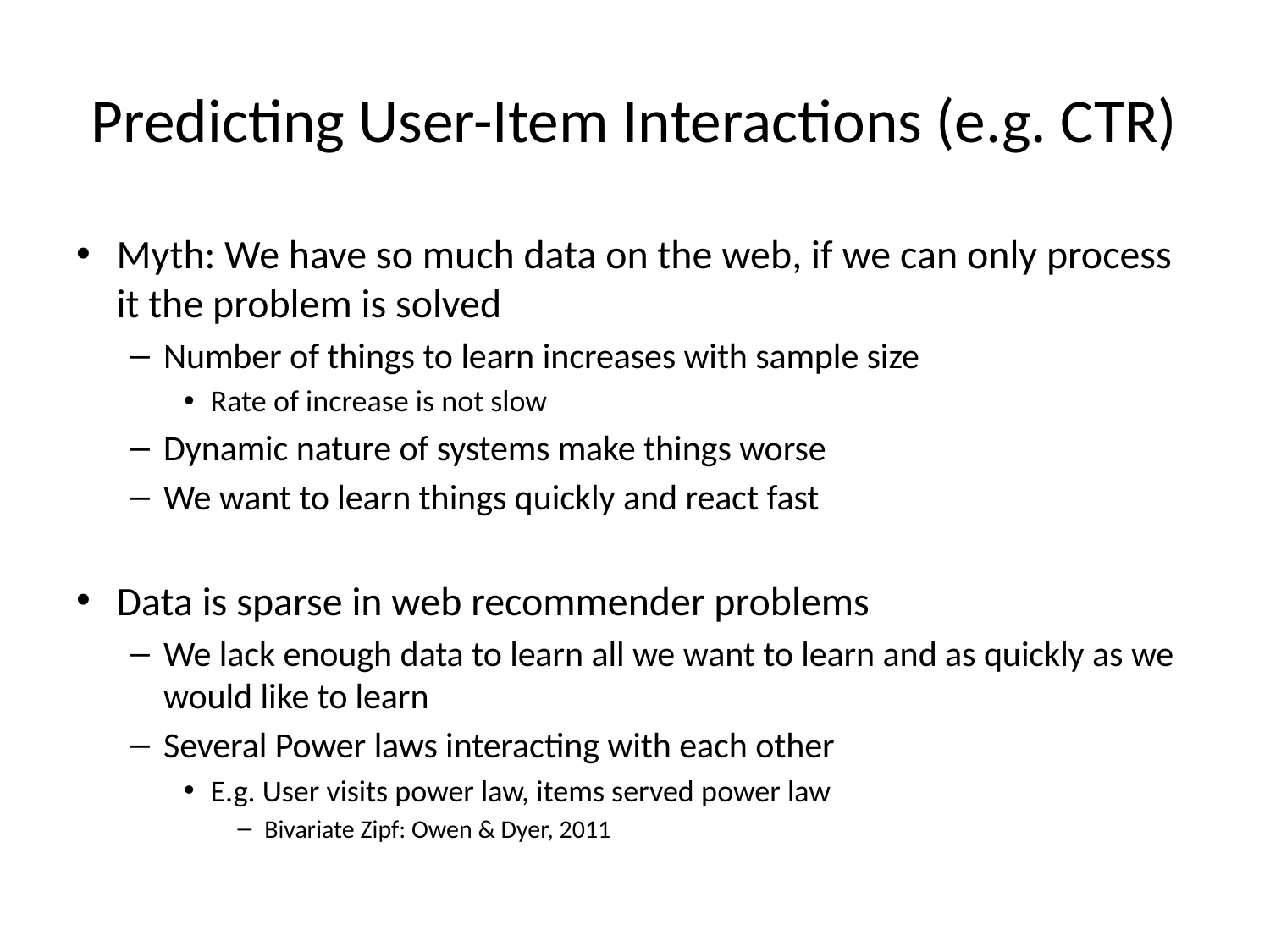

# Predicting User-Item Interactions (e.g. CTR)
Myth: We have so much data on the web, if we can only process it the problem is solved
Number of things to learn increases with sample size
Rate of increase is not slow
Dynamic nature of systems make things worse
We want to learn things quickly and react fast

Data is sparse in web recommender problems
We lack enough data to learn all we want to learn and as quickly as we would like to learn
Several Power laws interacting with each other
E.g. User visits power law, items served power law
Bivariate Zipf: Owen & Dyer, 2011